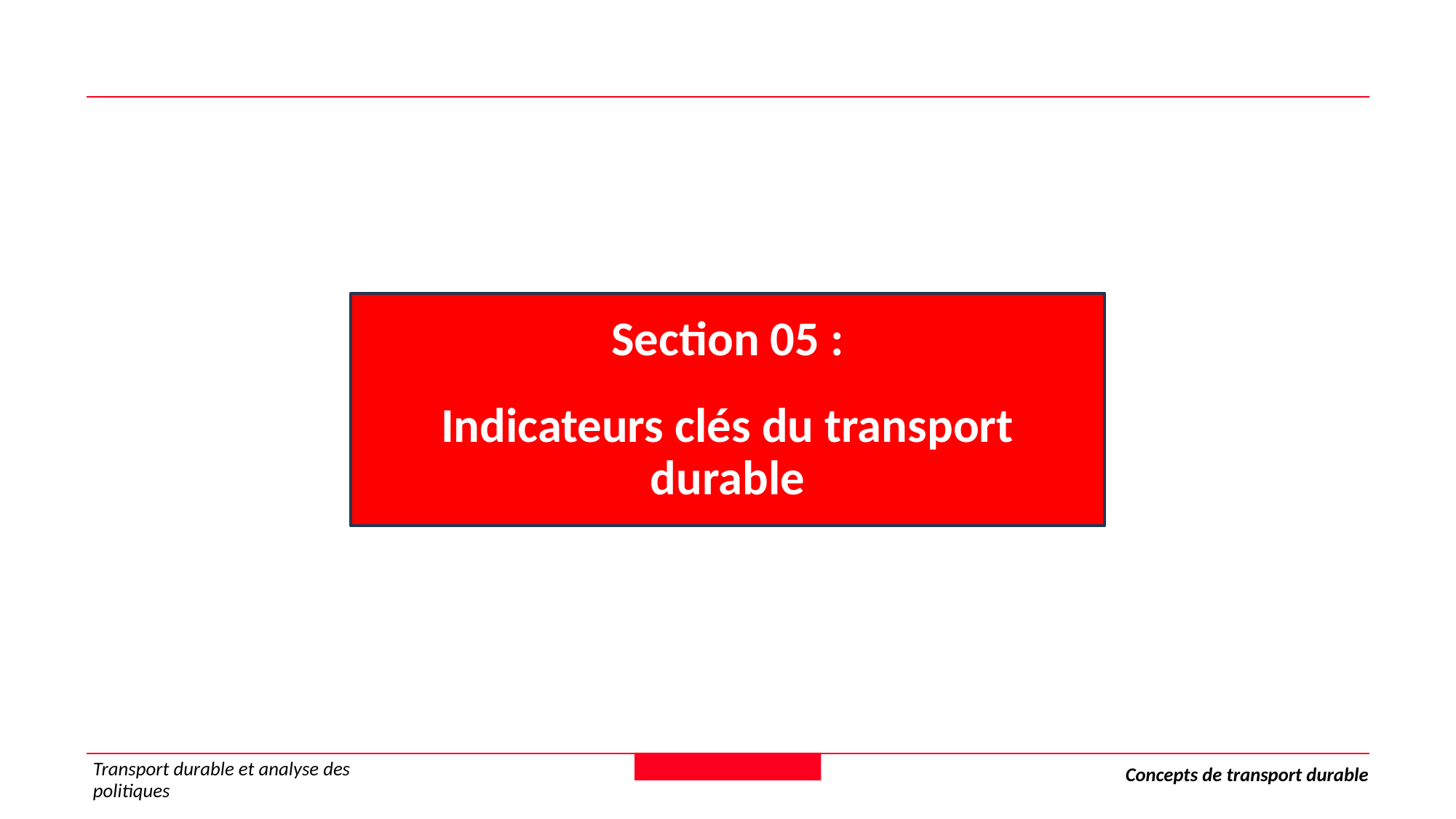

Section 05 :
Indicateurs clés du transport durable
Transport durable et analyse des politiques
Concepts de transport durable